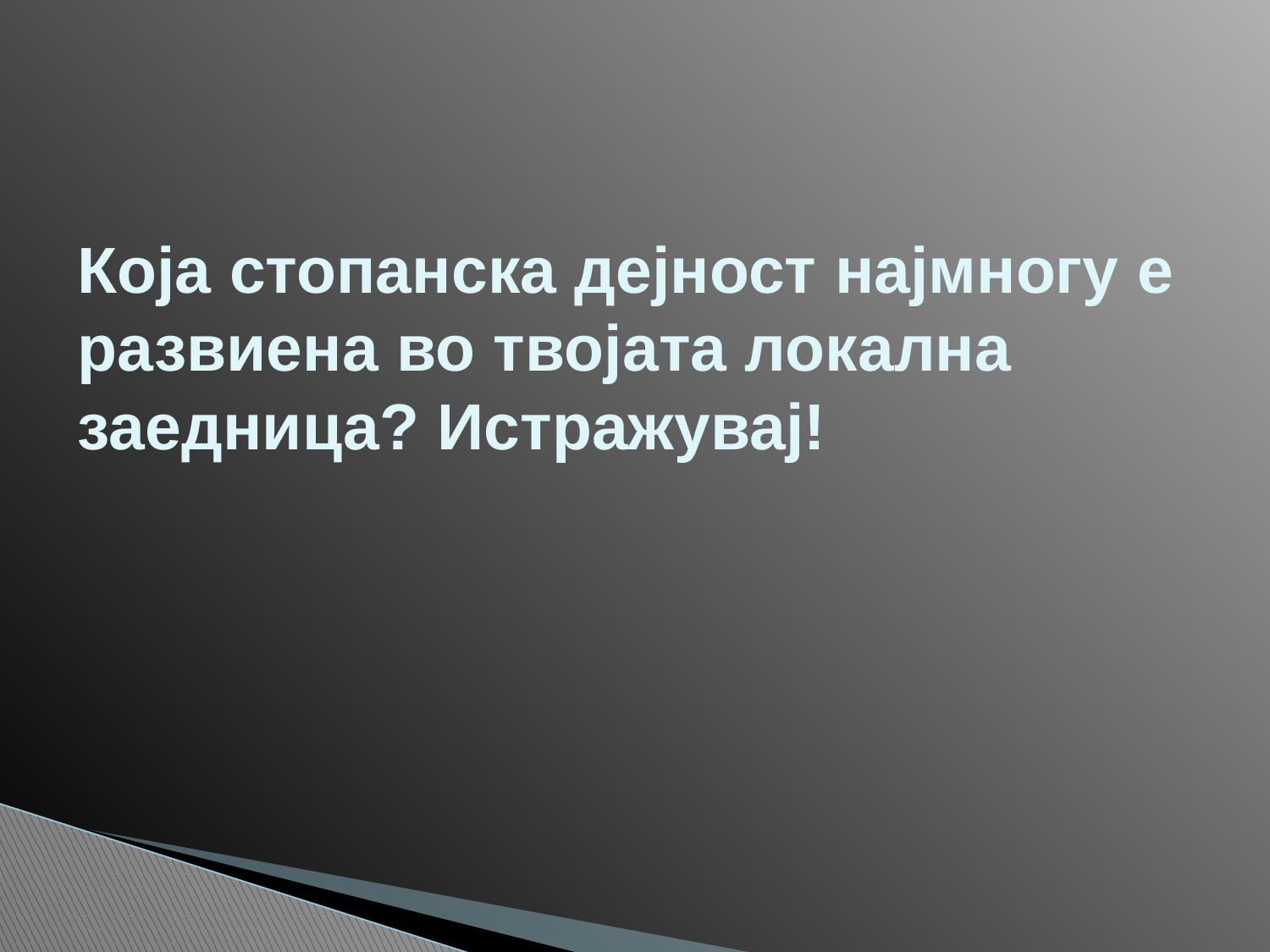

# Која стопанска дејност најмногу е развиена во твојата локална заедница? Истражувај!